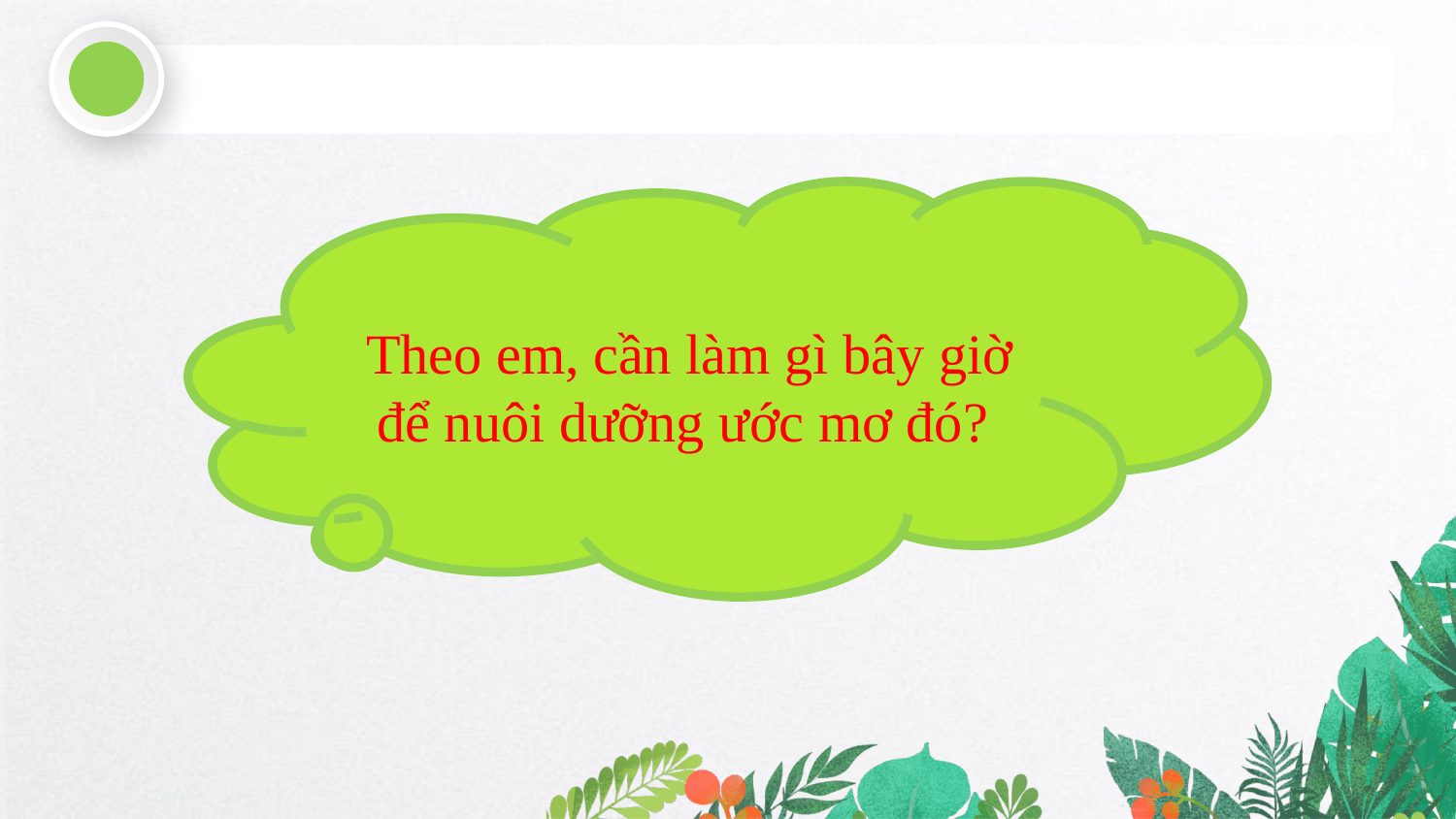

Theo em, cần làm gì bây giờ để nuôi dưỡng ước mơ đó?